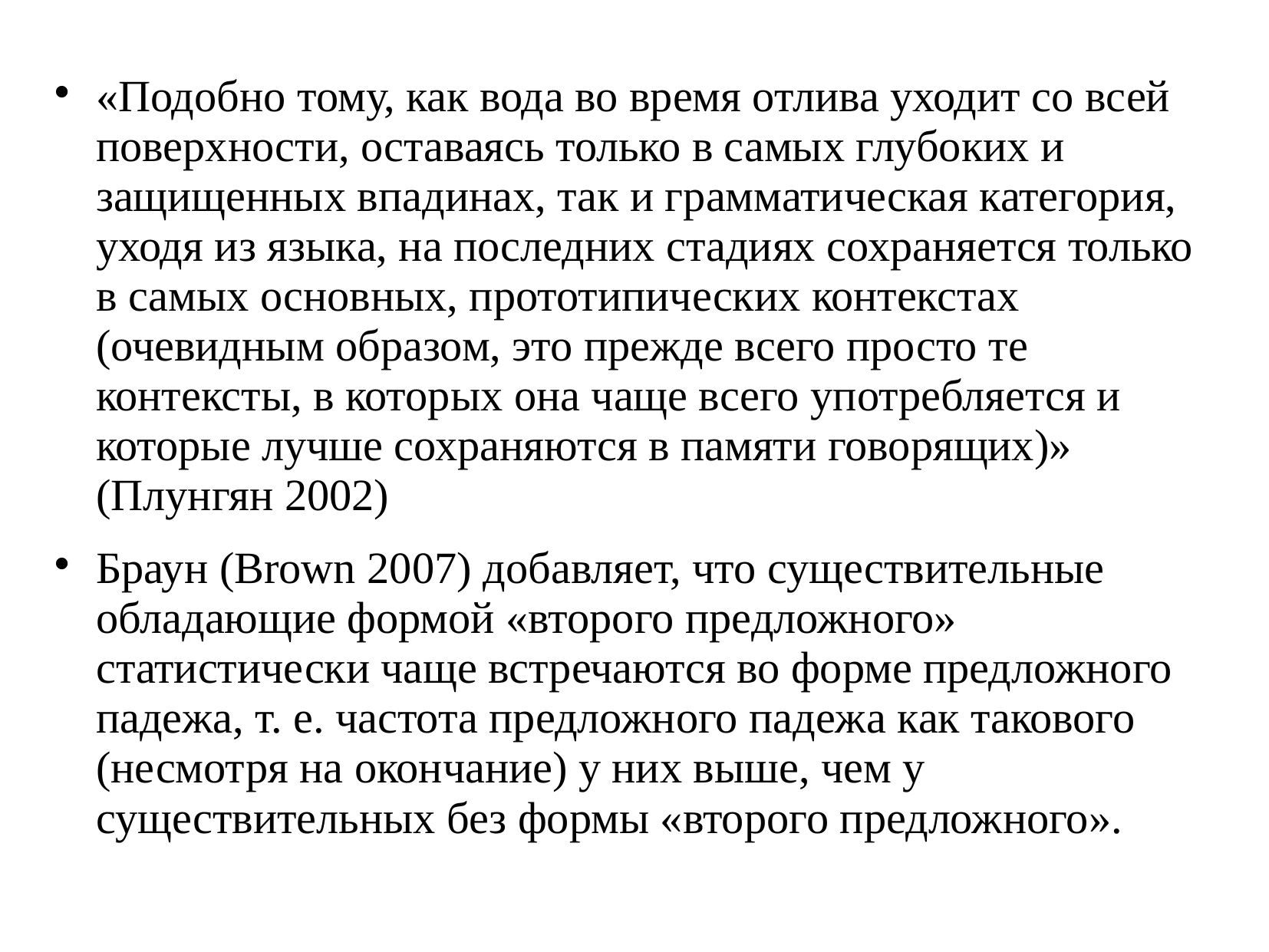

«Подобно тому, как вода во время отлива уходит со всей поверхности, оставаясь только в самых глубоких и защищенных впадинах, так и грамматическая категория, уходя из языка, на последних стадиях сохраняется только в самых основных, прототипических контекстах (очевидным образом, это прежде всего просто те контексты, в которых она чаще всего употребляется и которые лучше сохраняются в памяти говорящих)» (Плунгян 2002)
Браун (Brown 2007) добавляет, что существительные обладающие формой «второго предложного» статистически чаще встречаются во форме предложного падежа, т. е. частота предложного падежа как такового (несмотря на окончание) у них выше, чем у существительных без формы «второго предложного».